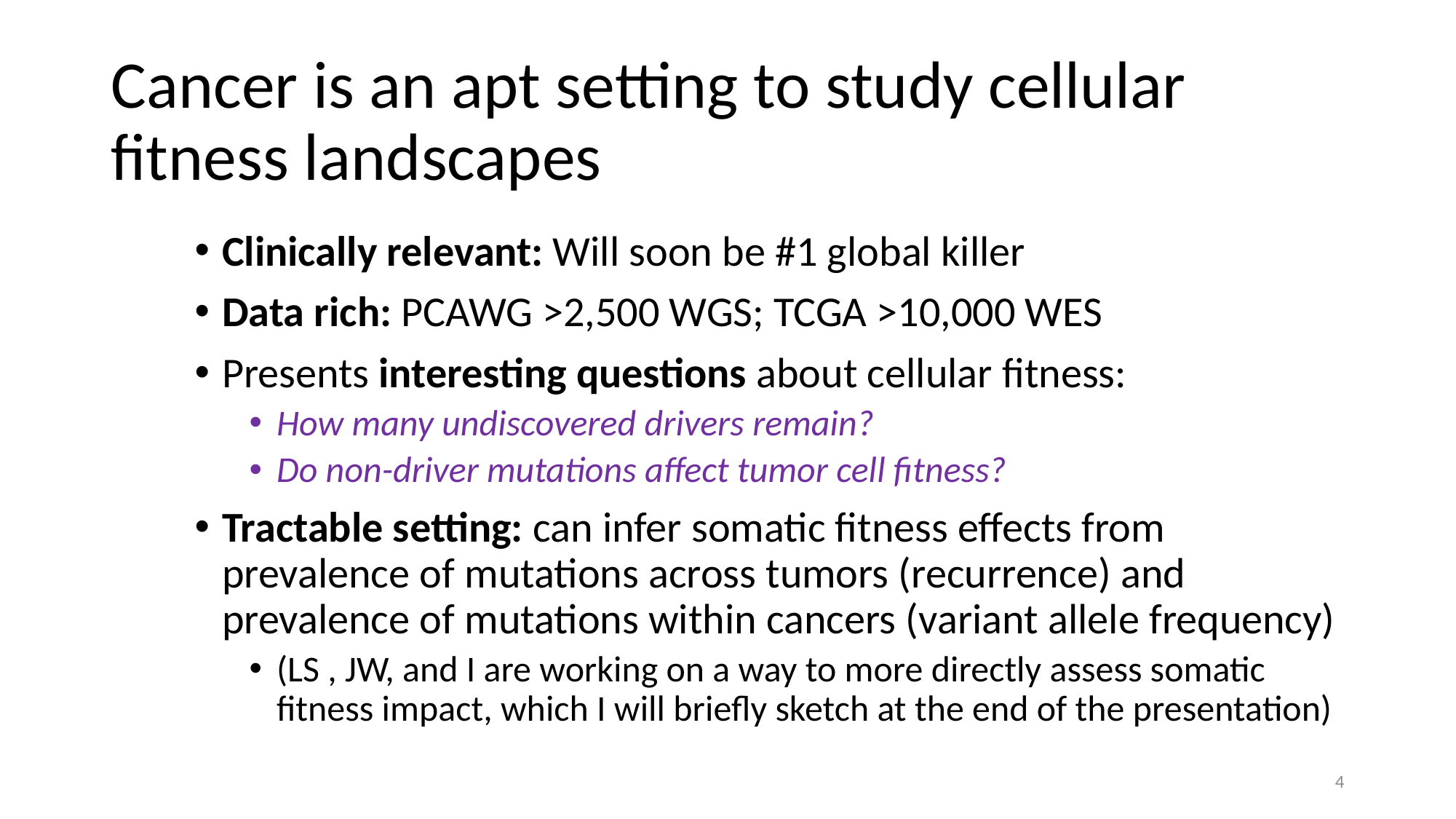

# Cancer is an apt setting to study cellular fitness landscapes
Clinically relevant: Will soon be #1 global killer
Data rich: PCAWG >2,500 WGS; TCGA >10,000 WES
Presents interesting questions about cellular fitness:
How many undiscovered drivers remain?
Do non-driver mutations affect tumor cell fitness?
Tractable setting: can infer somatic fitness effects from prevalence of mutations across tumors (recurrence) and prevalence of mutations within cancers (variant allele frequency)
(LS , JW, and I are working on a way to more directly assess somatic fitness impact, which I will briefly sketch at the end of the presentation)
4